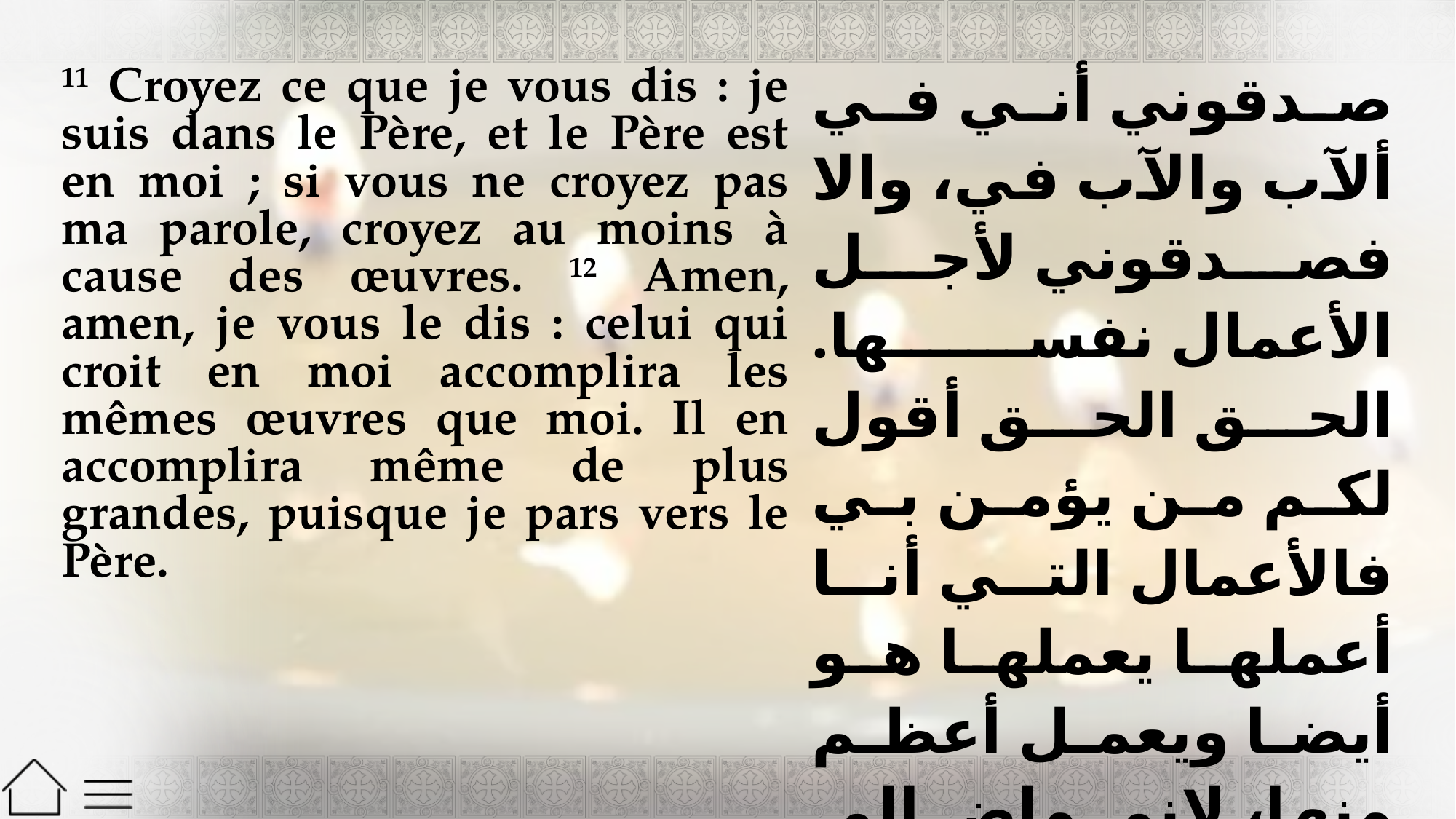

| 11 Croyez ce que je vous dis : je suis dans le Père, et le Père est en moi ; si vous ne croyez pas ma parole, croyez au moins à cause des œuvres. 12 Amen, amen, je vous le dis : celui qui croit en moi accomplira les mêmes œuvres que moi. Il en accomplira même de plus grandes, puisque je pars vers le Père. | صدقوني أني في ألآب والآب في، والا فصدقوني لأجل الأعمال نفسها. الحق الحق أقول لكم من يؤمن بي فالأعمال التي أنا أعملها يعملها هو أيضا ويعمل أعظم منها، لاني ماض الى ابي. |
| --- | --- |